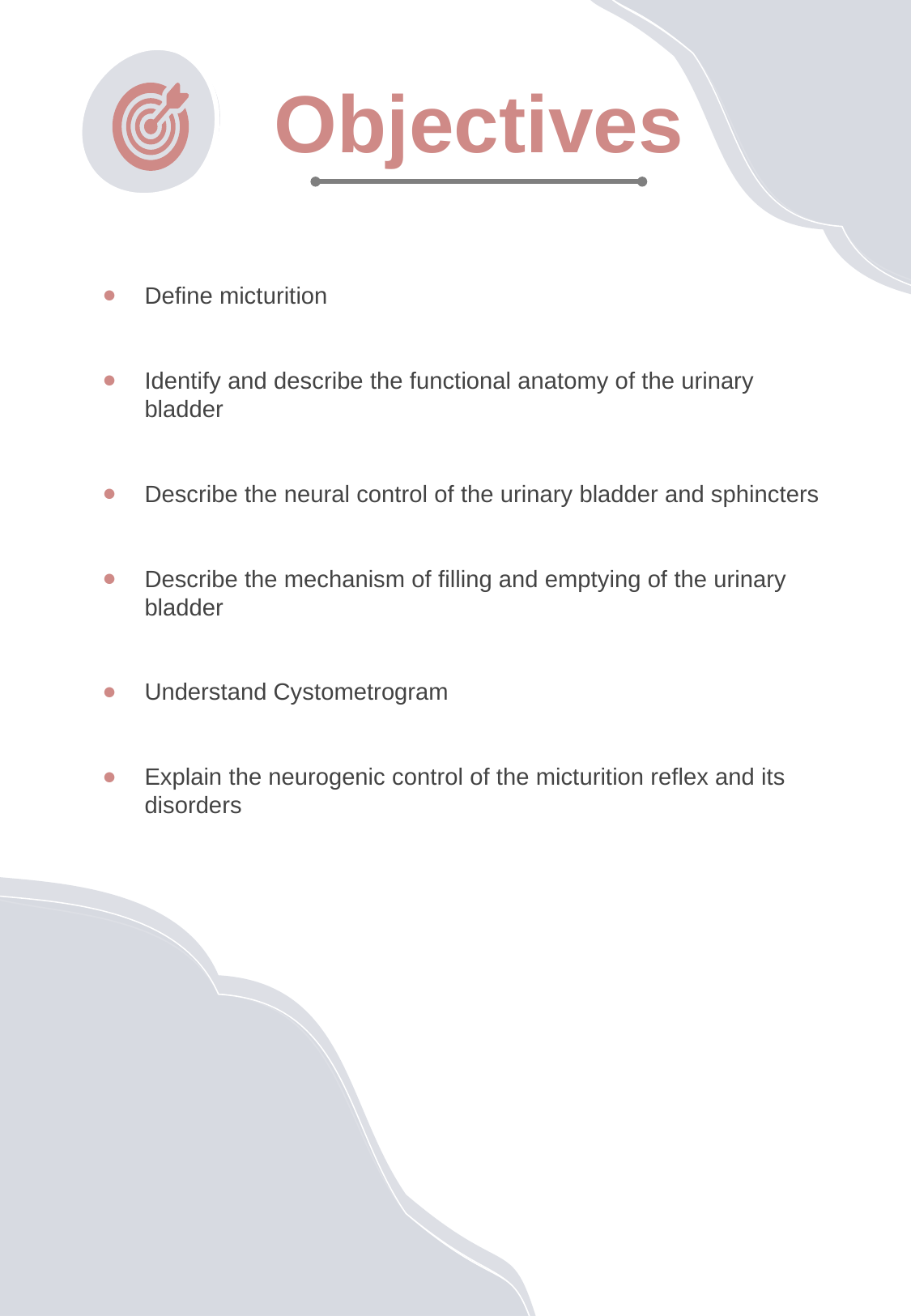

Objectives

Define micturition

Identify and describe the functional anatomy of the urinary bladder

Describe the neural control of the urinary bladder and sphincters

Describe the mechanism of filling and emptying of the urinary bladder

Understand Cystometrogram

Explain the neurogenic control of the micturition reflex and its disorders